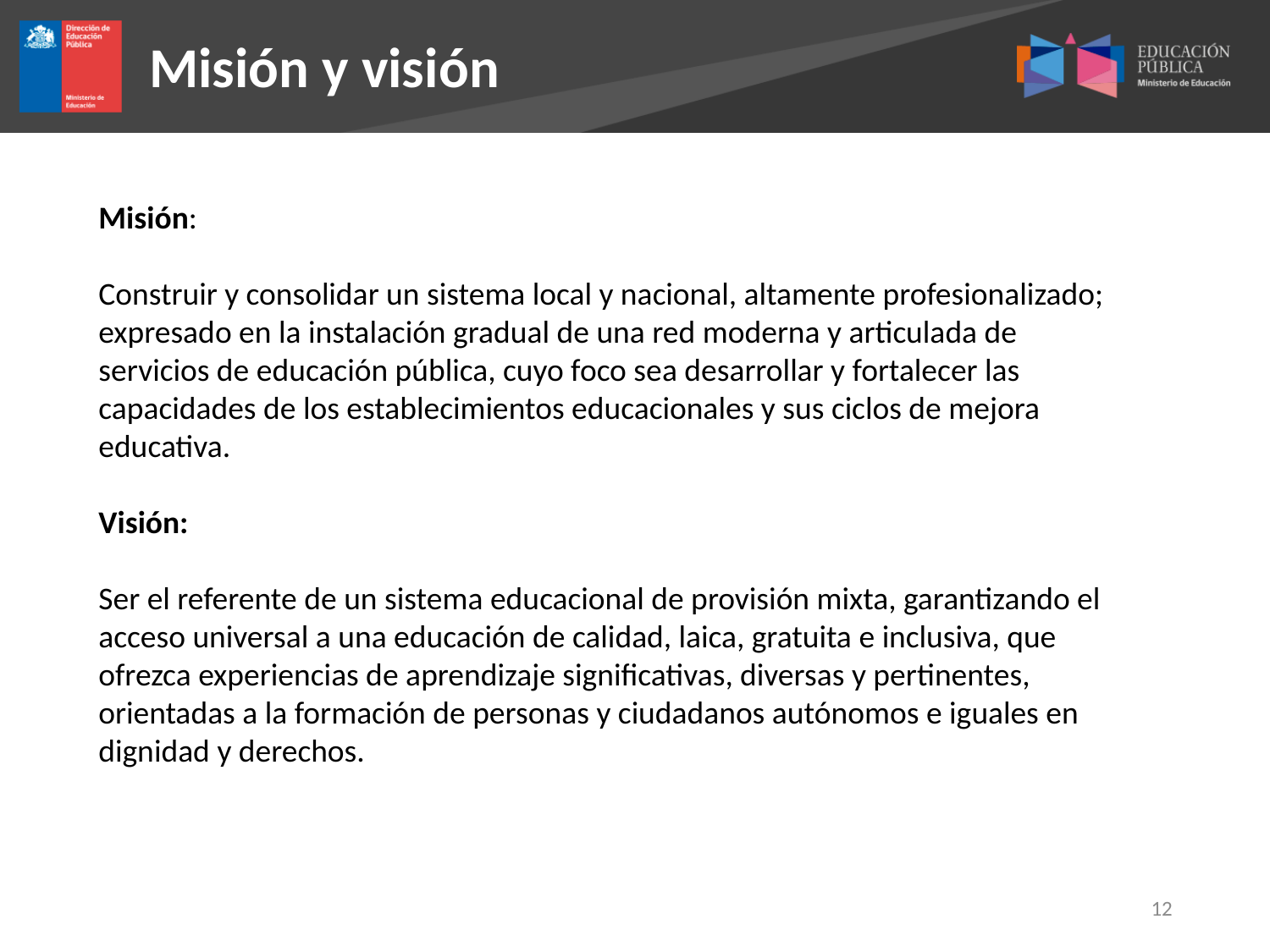

Misión y visión
Misión:

Construir y consolidar un sistema local y nacional, altamente profesionalizado; expresado en la instalación gradual de una red moderna y articulada de servicios de educación pública, cuyo foco sea desarrollar y fortalecer las capacidades de los establecimientos educacionales y sus ciclos de mejora educativa.

Visión:

Ser el referente de un sistema educacional de provisión mixta, garantizando el acceso universal a una educación de calidad, laica, gratuita e inclusiva, que ofrezca experiencias de aprendizaje significativas, diversas y pertinentes, orientadas a la formación de personas y ciudadanos autónomos e iguales en dignidad y derechos.

12